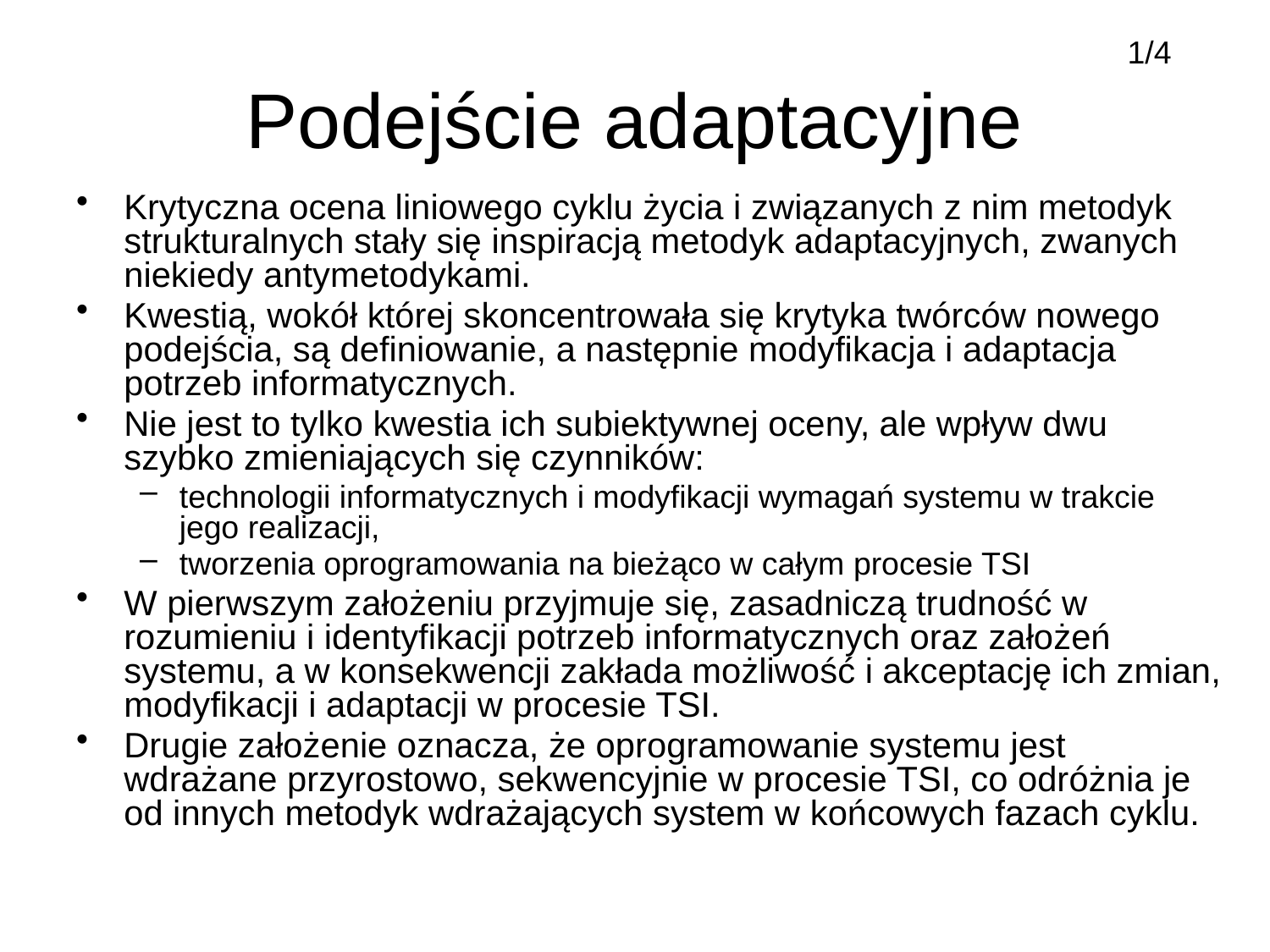

1/4
# Podejście adaptacyjne
Krytyczna ocena liniowego cyklu życia i związanych z nim metodyk strukturalnych stały się inspiracją metodyk adaptacyjnych, zwanych niekiedy antymetodykami.
Kwestią, wokół której skoncentrowała się krytyka twórców nowego podejścia, są definiowanie, a następnie modyfikacja i adaptacja potrzeb informatycznych.
Nie jest to tylko kwestia ich subiektywnej oceny, ale wpływ dwu szybko zmieniających się czynników:
technologii informatycznych i modyfikacji wymagań systemu w trakcie jego realizacji,
tworzenia oprogramowania na bieżąco w całym procesie TSI
W pierwszym założeniu przyjmuje się, zasadniczą trudność w rozumieniu i identyfikacji potrzeb informatycznych oraz założeń systemu, a w konsekwencji zakłada możliwość i akceptację ich zmian, modyfikacji i adaptacji w procesie TSI.
Drugie założenie oznacza, że oprogramowanie systemu jest wdrażane przyrostowo, sekwencyjnie w procesie TSI, co odróżnia je od innych metodyk wdrażających system w końcowych fazach cyklu.